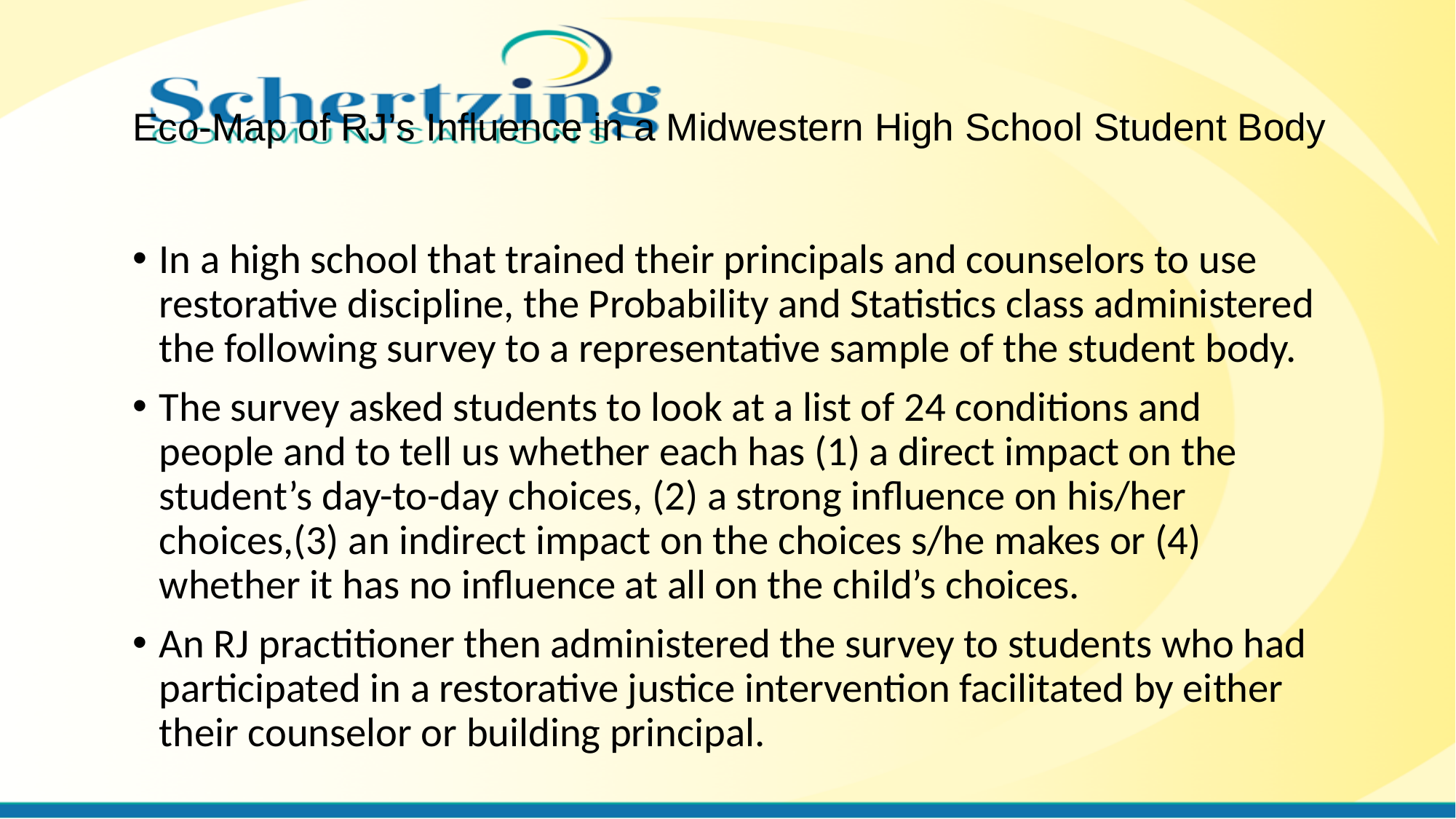

# Eco-Map of RJ’s Influence in a Midwestern High School Student Body
In a high school that trained their principals and counselors to use restorative discipline, the Probability and Statistics class administered the following survey to a representative sample of the student body.
The survey asked students to look at a list of 24 conditions and people and to tell us whether each has (1) a direct impact on the student’s day-to-day choices, (2) a strong influence on his/her choices,(3) an indirect impact on the choices s/he makes or (4) whether it has no influence at all on the child’s choices.
An RJ practitioner then administered the survey to students who had participated in a restorative justice intervention facilitated by either their counselor or building principal.